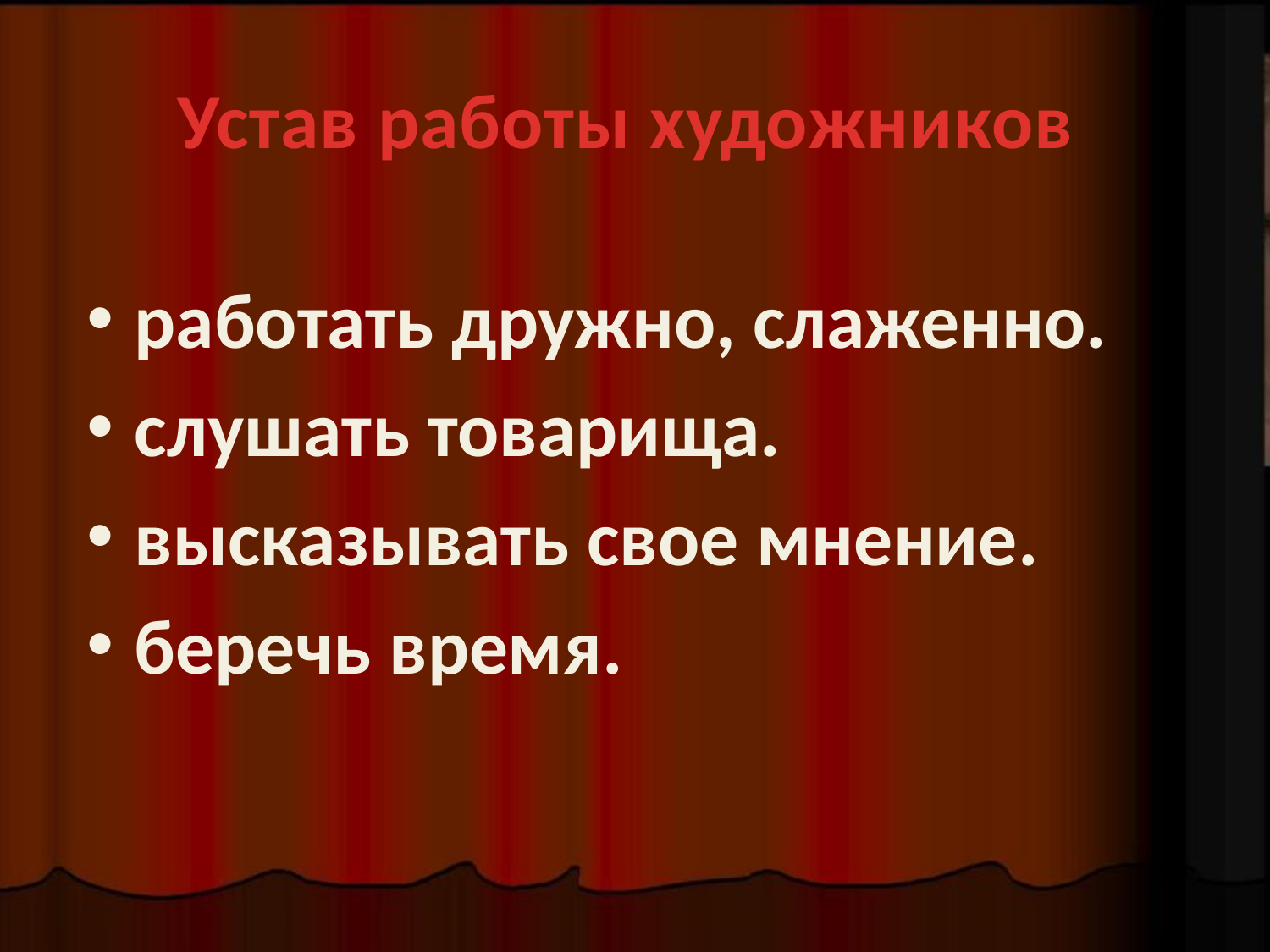

# Устав работы художников
работать дружно, слаженно.
слушать товарища.
высказывать свое мнение.
беречь время.